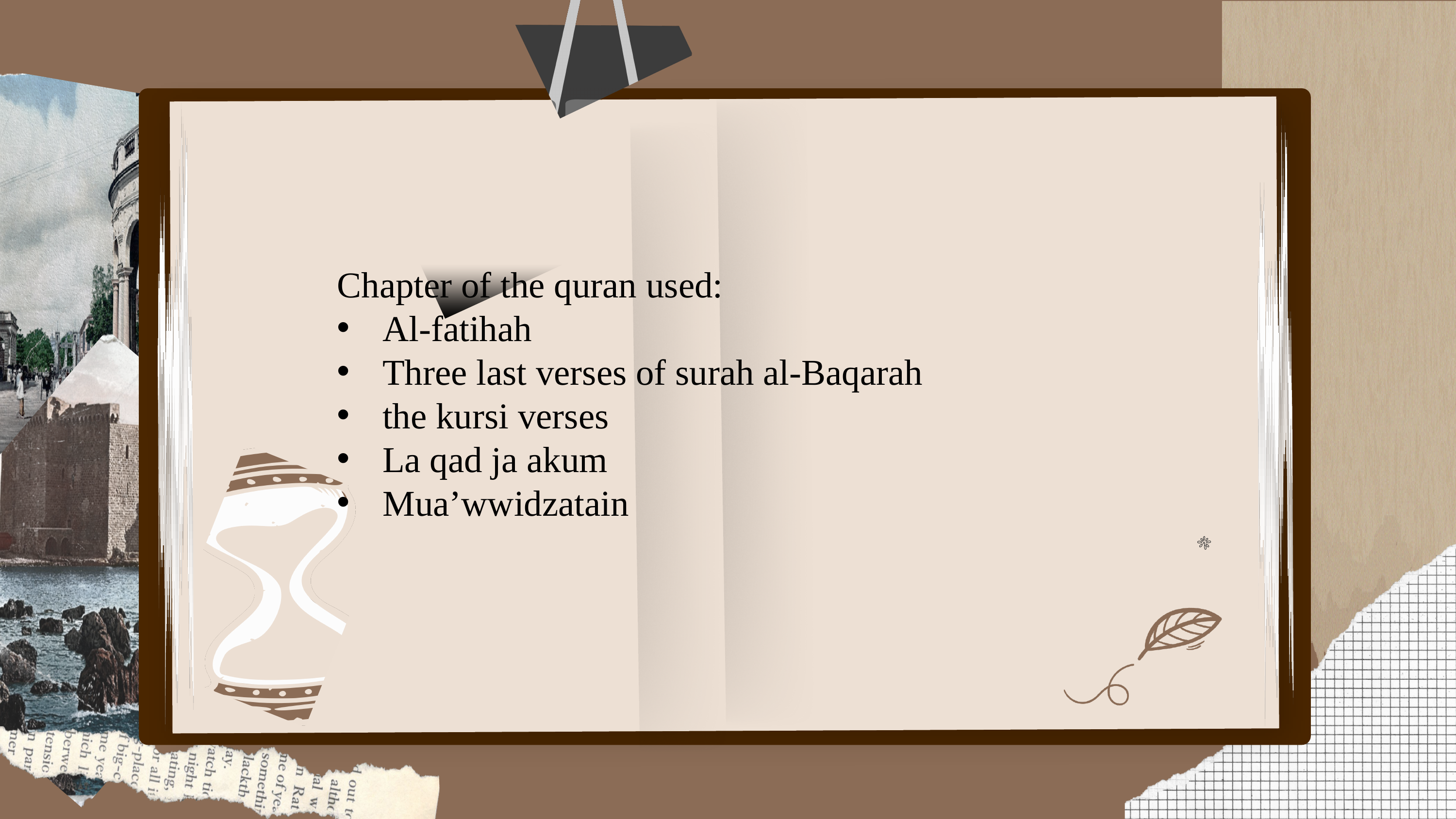

Chapter of the quran used:
Al-fatihah
Three last verses of surah al-Baqarah
the kursi verses
La qad ja akum
Mua’wwidzatain